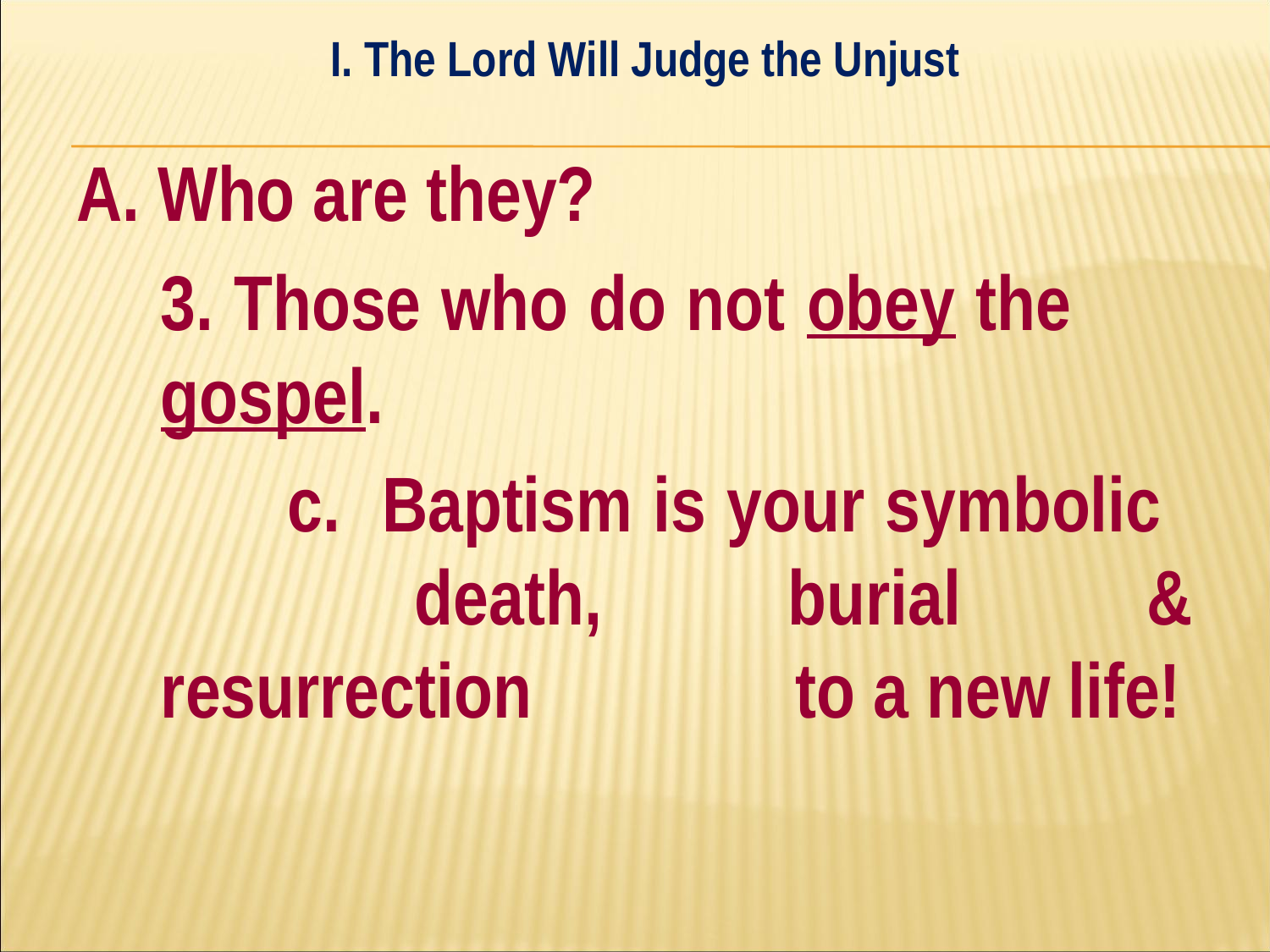

I. The Lord Will Judge the Unjust
#
A. Who are they?
	3. Those who do not obey the 	gospel.
		c.  Baptism is your symbolic 			death, burial & resurrection 		to a new life!